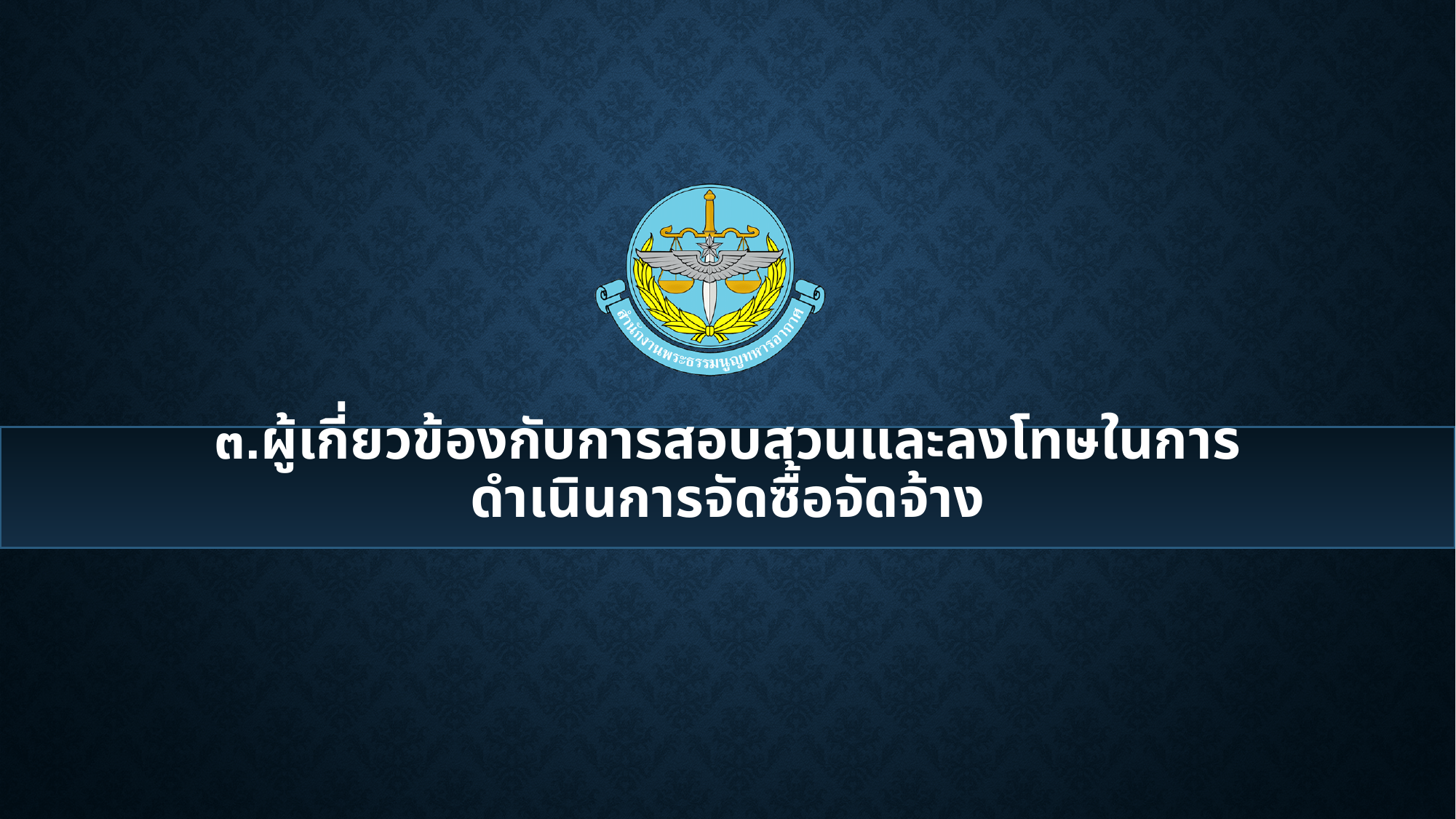

# ๓.ผู้เกี่ยวข้องกับการสอบสวนและลงโทษในการดำเนินการจัดซื้อจัดจ้าง